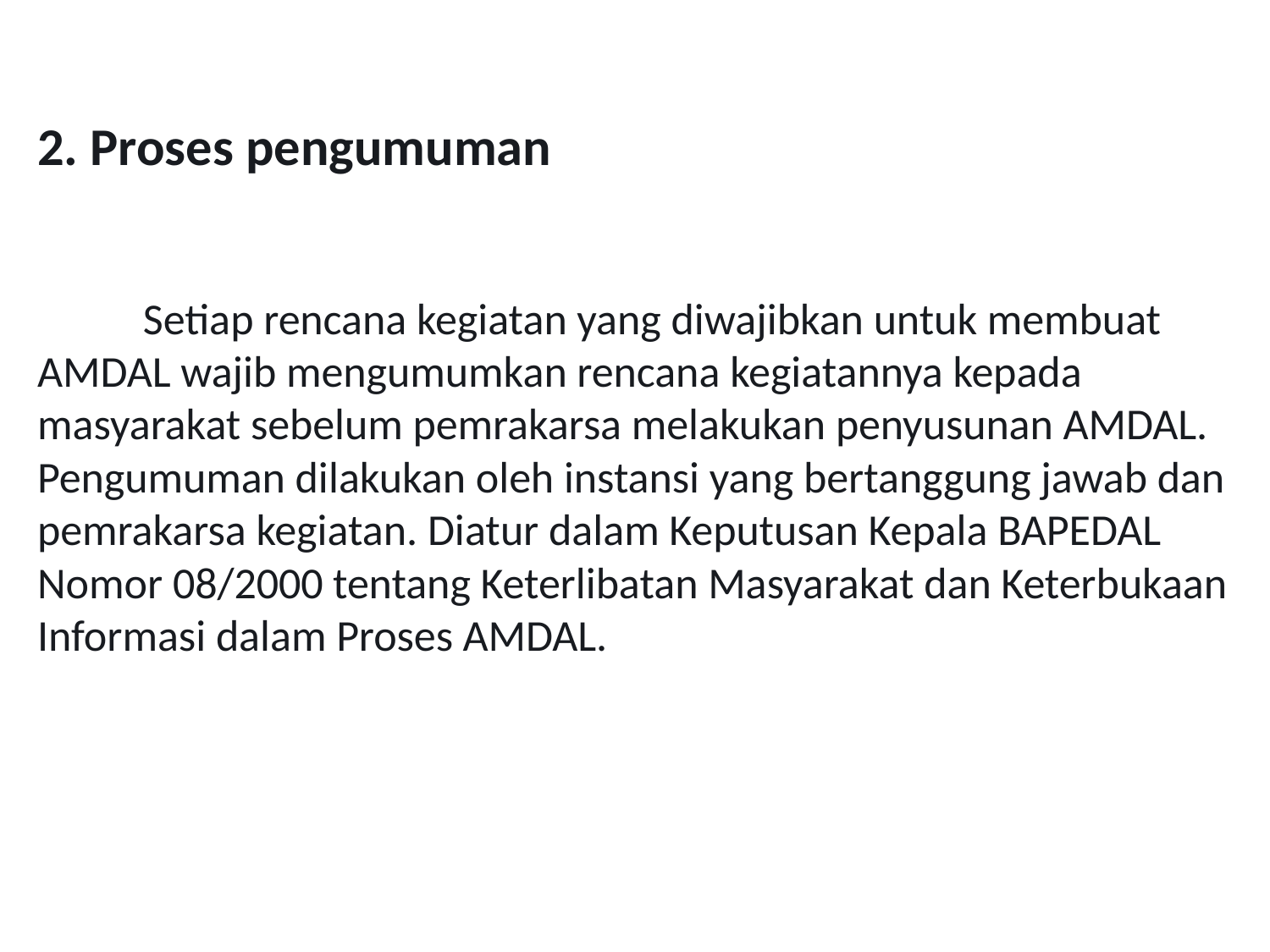

2. Proses pengumuman

            Setiap rencana kegiatan yang diwajibkan untuk membuat AMDAL wajib mengumumkan rencana kegiatannya kepada masyarakat sebelum pemrakarsa melakukan penyusunan AMDAL. Pengumuman dilakukan oleh instansi yang bertanggung jawab dan pemrakarsa kegiatan. Diatur dalam Keputusan Kepala BAPEDAL Nomor 08/2000 tentang Keterlibatan Masyarakat dan Keterbukaan Informasi dalam Proses AMDAL.